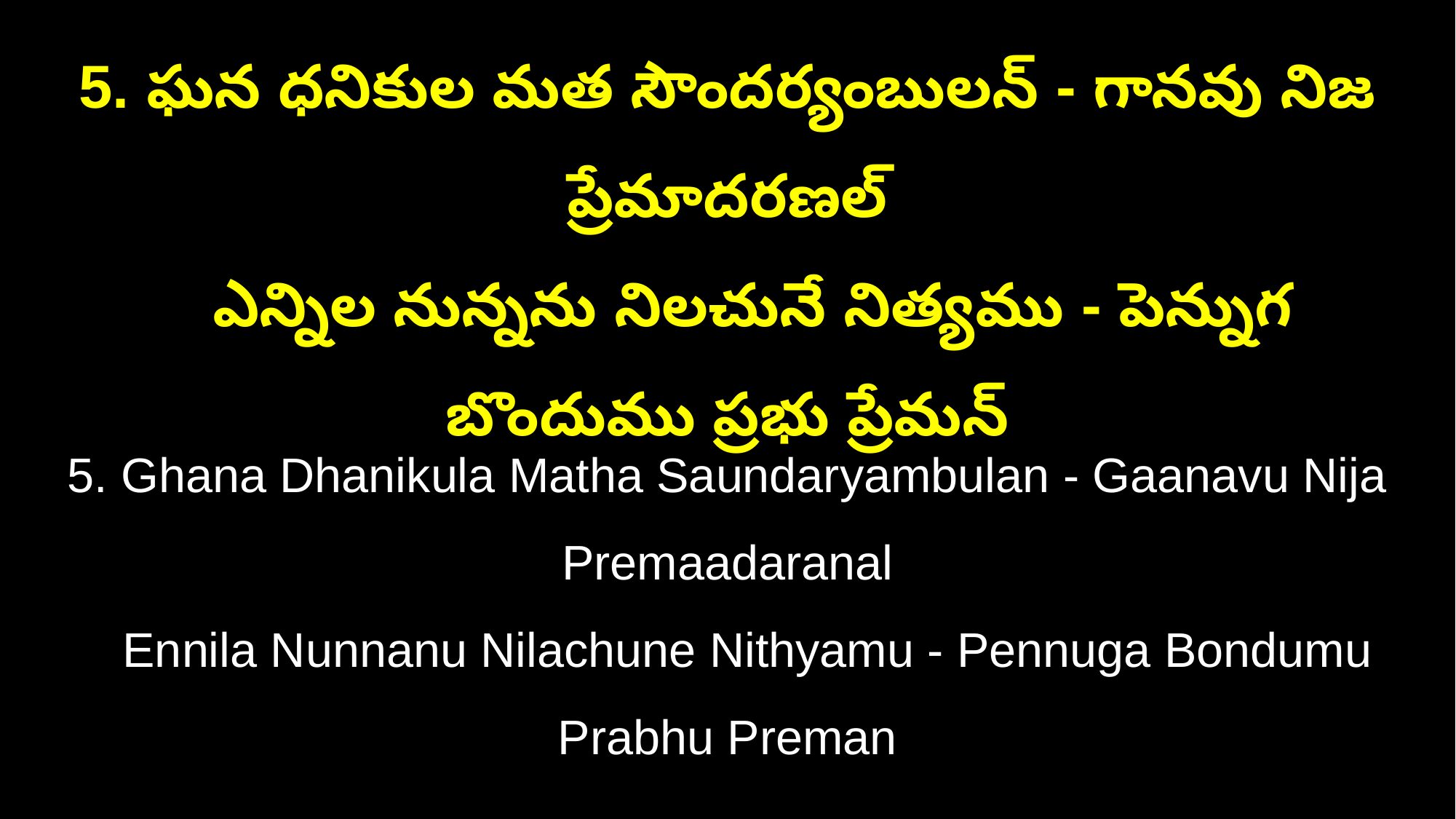

5. ఘన ధనికుల మత సౌందర్యంబులన్ - గానవు నిజ ప్రేమాదరణల్
   ఎన్నిల నున్నను నిలచునే నిత్యము - పెన్నుగ బొందుము ప్రభు ప్రేమన్
5. Ghana Dhanikula Matha Saundaryambulan - Gaanavu Nija Premaadaranal
   Ennila Nunnanu Nilachune Nithyamu - Pennuga Bondumu Prabhu Preman